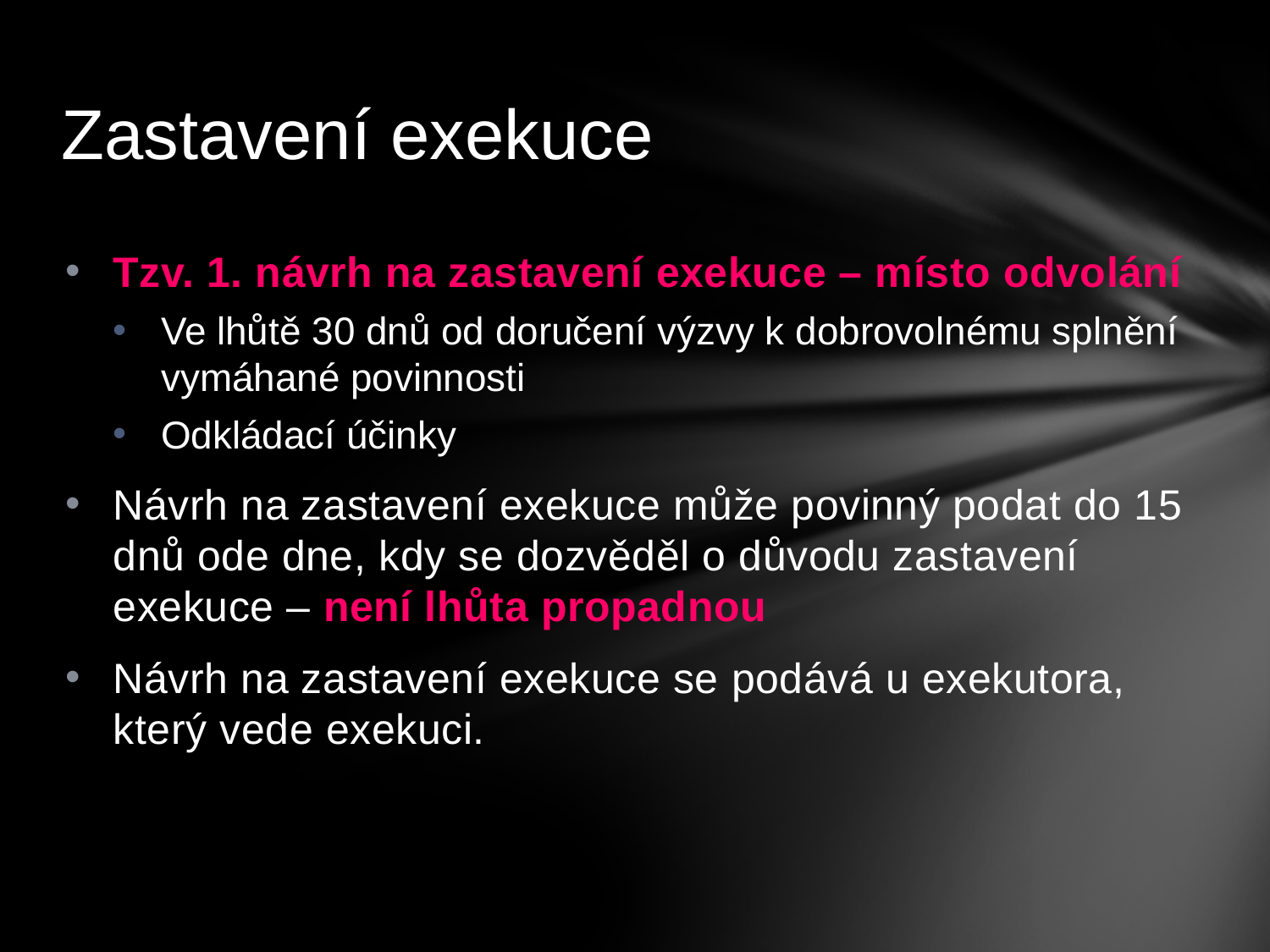

# Zastavení exekuce
Tzv. 1. návrh na zastavení exekuce – místo odvolání
Ve lhůtě 30 dnů od doručení výzvy k dobrovolnému splnění vymáhané povinnosti
Odkládací účinky
Návrh na zastavení exekuce může povinný podat do 15 dnů ode dne, kdy se dozvěděl o důvodu zastavení exekuce – není lhůta propadnou
Návrh na zastavení exekuce se podává u exekutora, který vede exekuci.